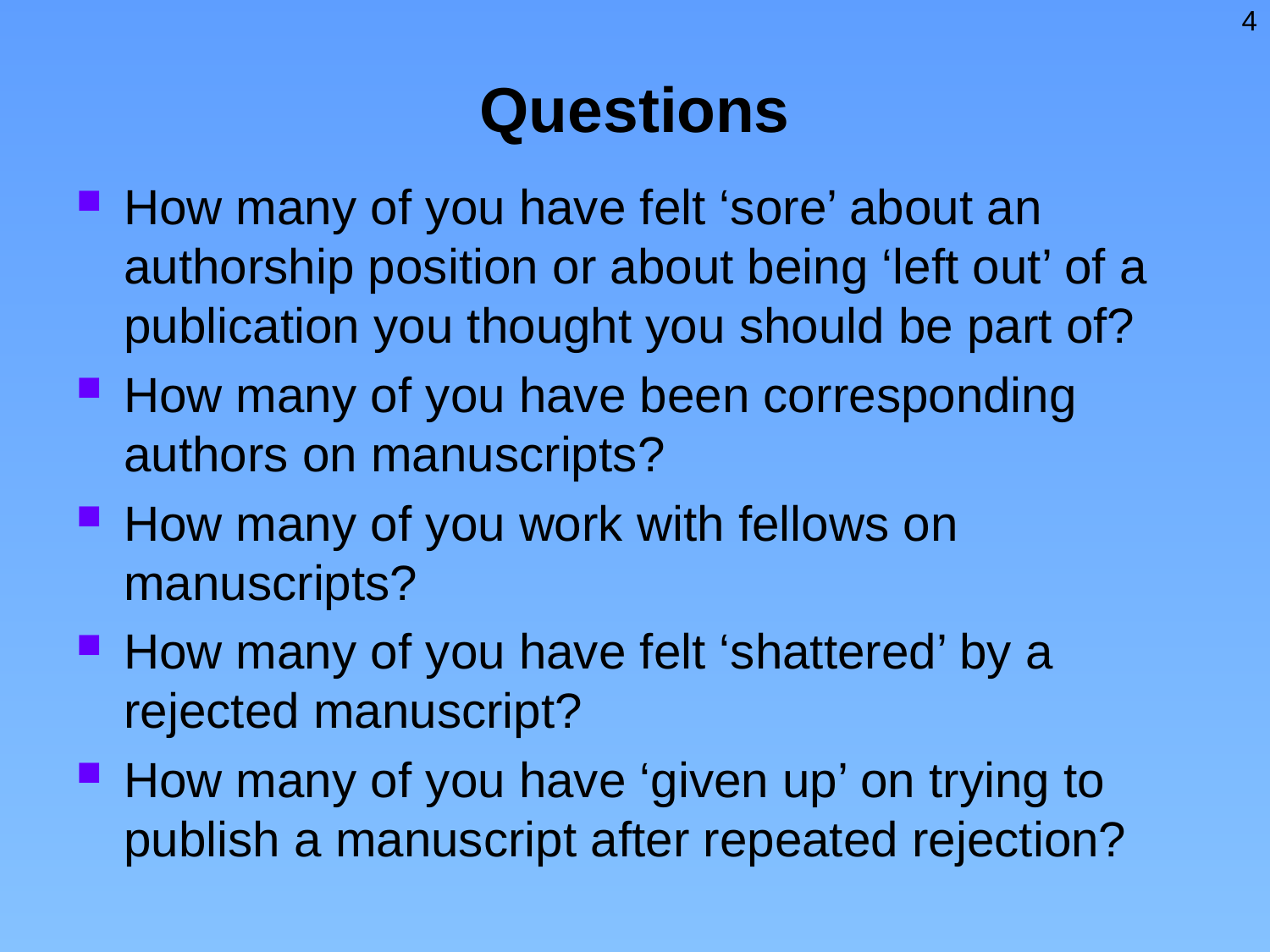

# Questions
How many of you have felt ‘sore’ about an authorship position or about being ‘left out’ of a publication you thought you should be part of?
How many of you have been corresponding authors on manuscripts?
How many of you work with fellows on manuscripts?
How many of you have felt ‘shattered’ by a rejected manuscript?
How many of you have ‘given up’ on trying to publish a manuscript after repeated rejection?